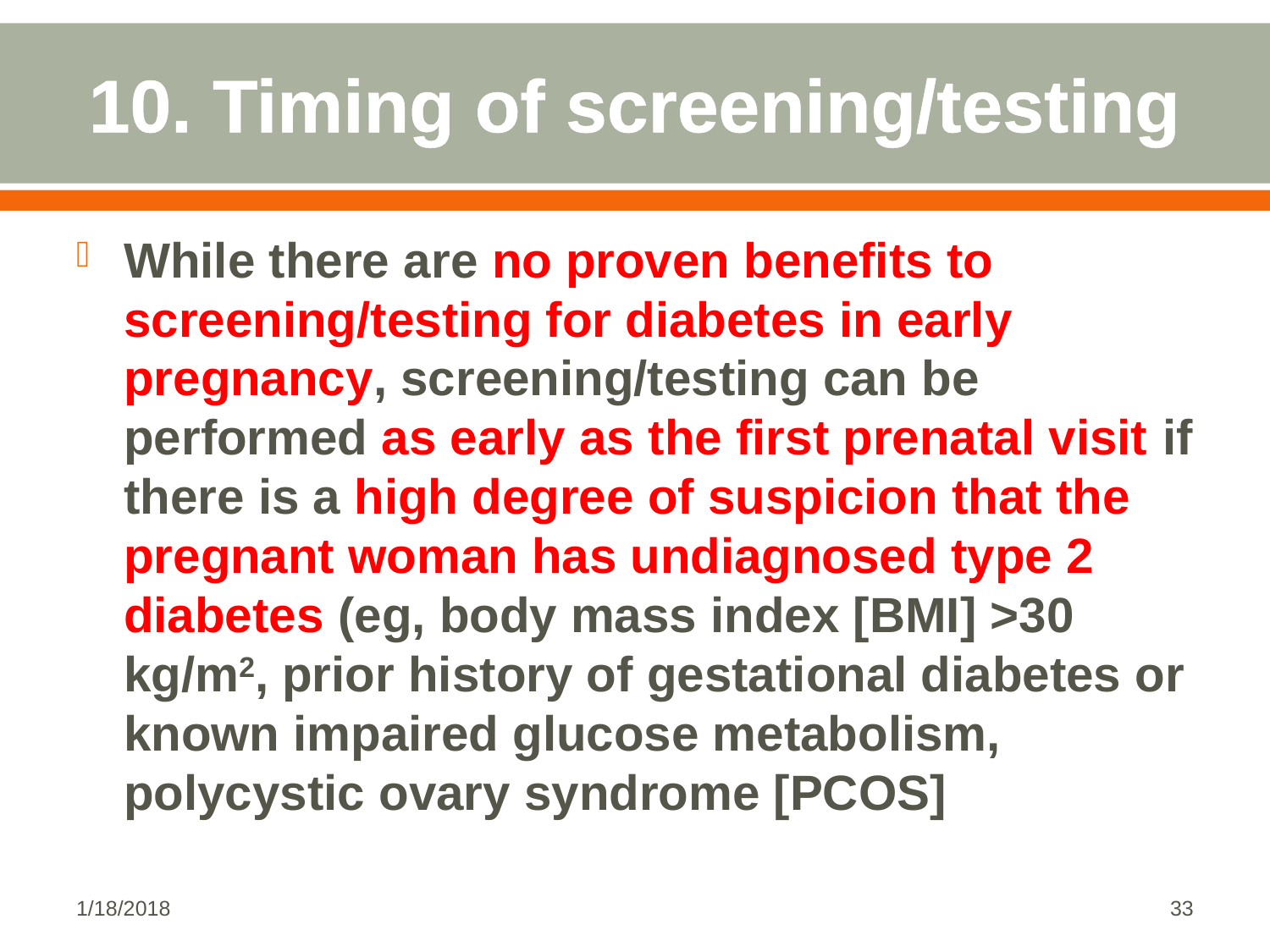

# 10. Timing of screening/testing
While there are no proven benefits to screening/testing for diabetes in early pregnancy, screening/testing can be performed as early as the first prenatal visit if there is a high degree of suspicion that the pregnant woman has undiagnosed type 2 diabetes (eg, body mass index [BMI] >30 kg/m2, prior history of gestational diabetes or known impaired glucose metabolism, polycystic ovary syndrome [PCOS]
1/18/2018
33